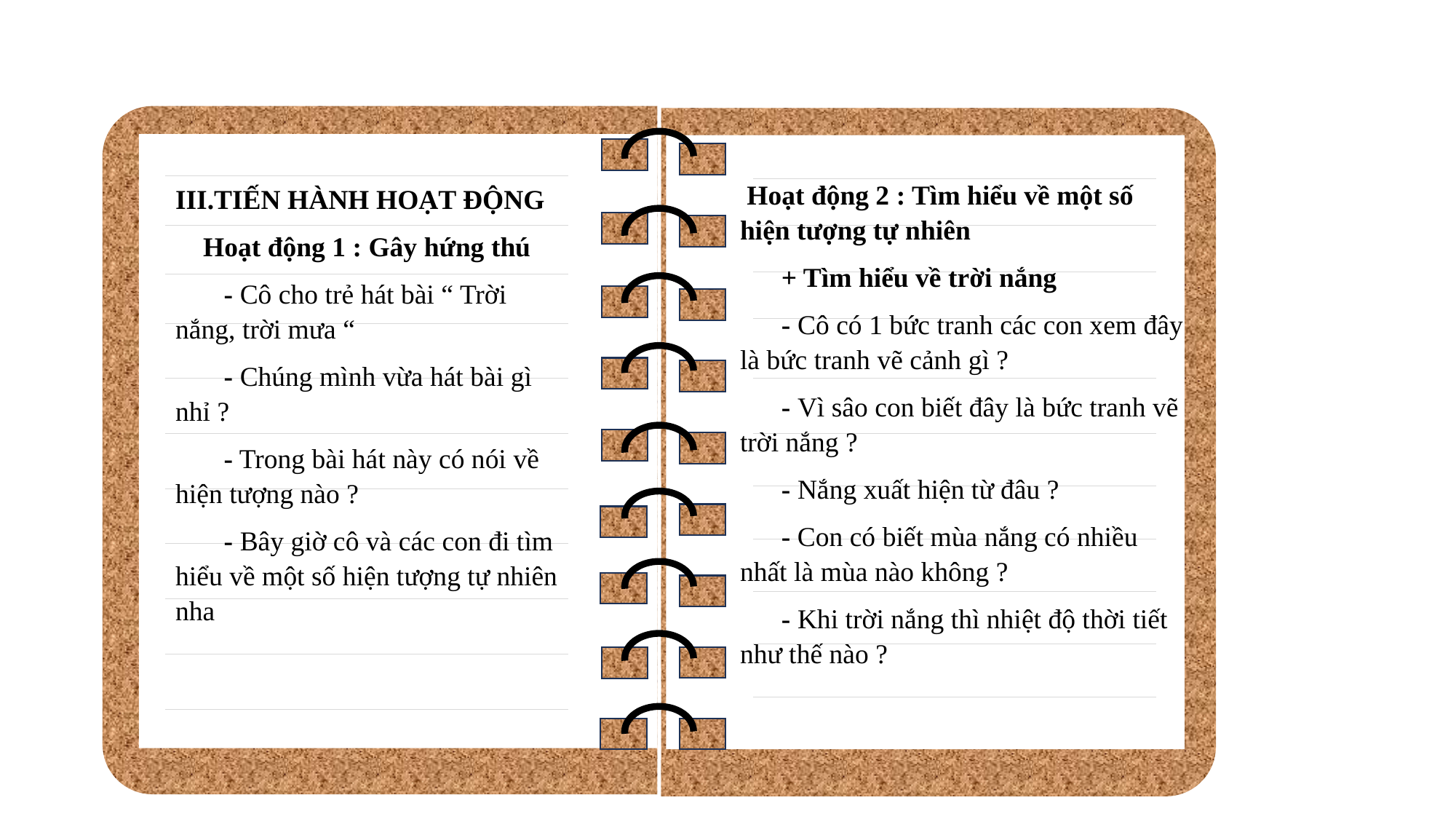

Hoạt động 2 : Tìm hiểu về một số hiện tượng tự nhiên
      + Tìm hiểu về trời nắng
      - Cô có 1 bức tranh các con xem đây là bức tranh vẽ cảnh gì ?
      - Vì sâo con biết đây là bức tranh vẽ trời nắng ?
      - Nắng xuất hiện từ đâu ?
      - Con có biết mùa nắng có nhiều nhất là mùa nào không ?
      - Khi trời nắng thì nhiệt độ thời tiết như thế nào ?

III.TIẾN HÀNH HOẠT ĐỘNG
    Hoạt động 1 : Gây hứng thú
       - Cô cho trẻ hát bài “ Trời nắng, trời mưa “
       - Chúng mình vừa hát bài gì nhỉ ?
       - Trong bài hát này có nói về hiện tượng nào ?
       - Bây giờ cô và các con đi tìm hiểu về một số hiện tượng tự nhiên nha